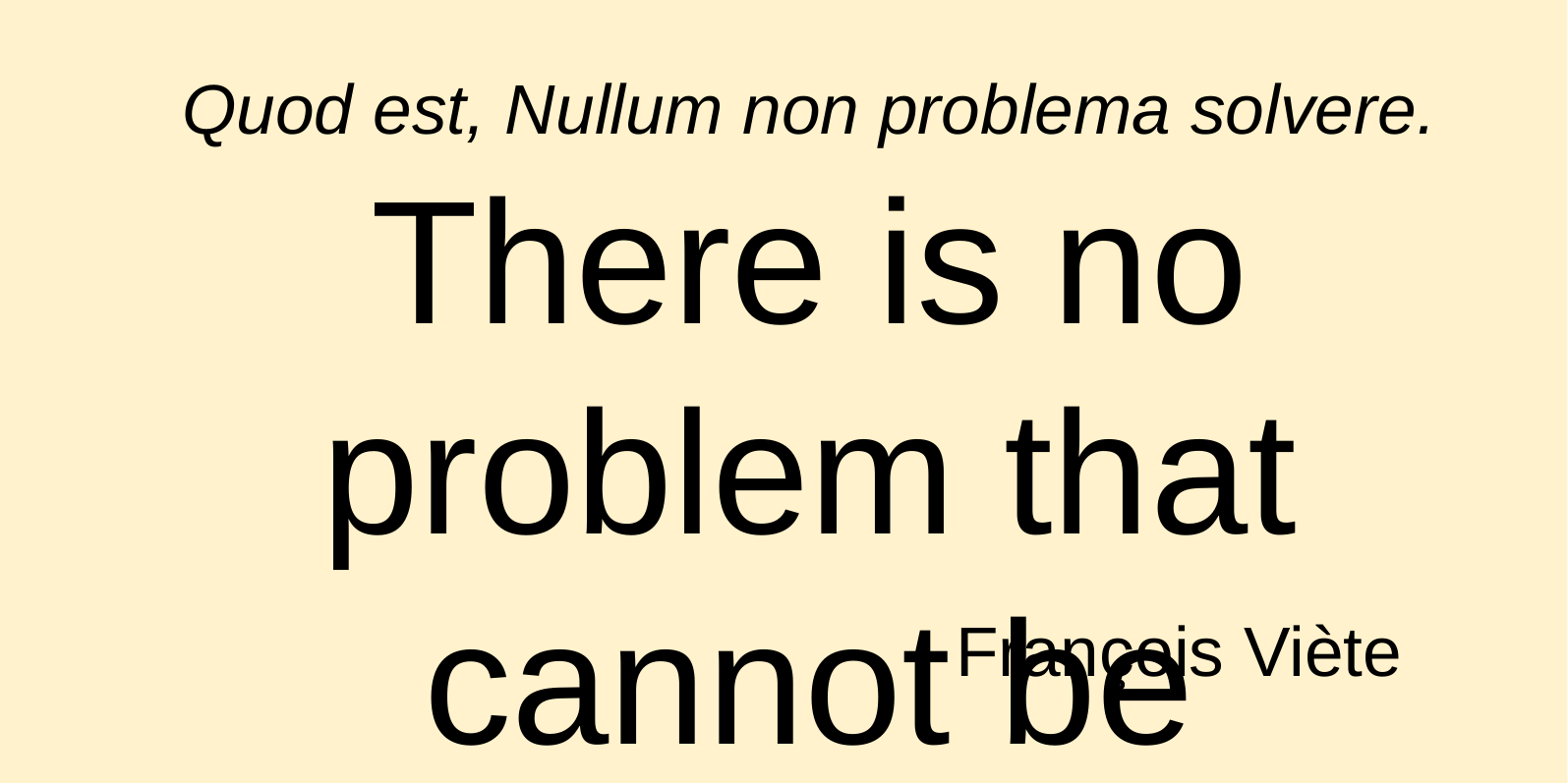

Quod est, Nullum non problema solvere.
There is no problem that cannot be solved.
François Viète